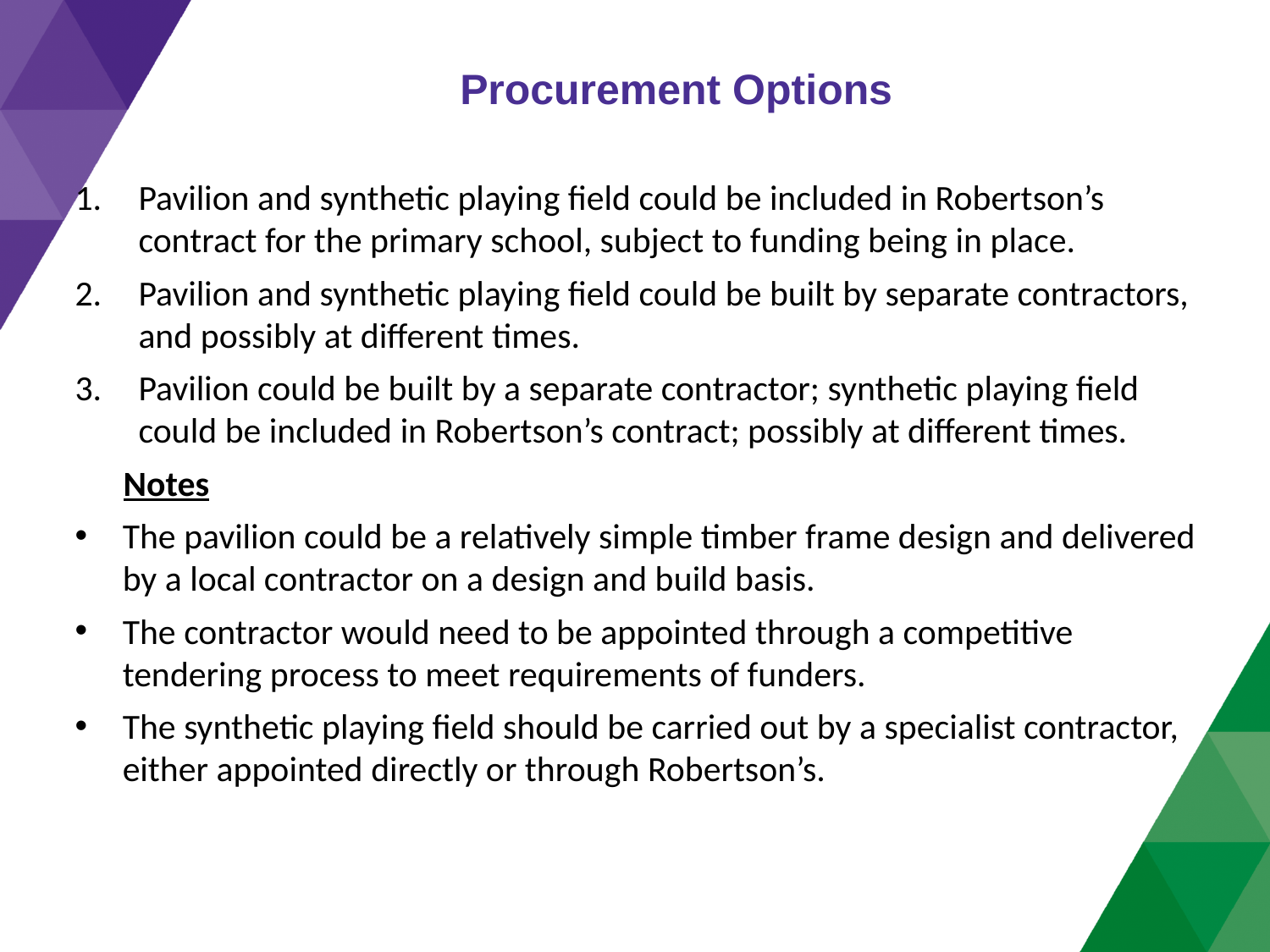

Procurement Options

Pavilion and synthetic playing field could be included in Robertson’s contract for the primary school, subject to funding being in place.
Pavilion and synthetic playing field could be built by separate contractors, and possibly at different times.
Pavilion could be built by a separate contractor; synthetic playing field could be included in Robertson’s contract; possibly at different times.
      Notes
The pavilion could be a relatively simple timber frame design and delivered by a local contractor on a design and build basis.
The contractor would need to be appointed through a competitive tendering process to meet requirements of funders.
The synthetic playing field should be carried out by a specialist contractor, either appointed directly or through Robertson’s.